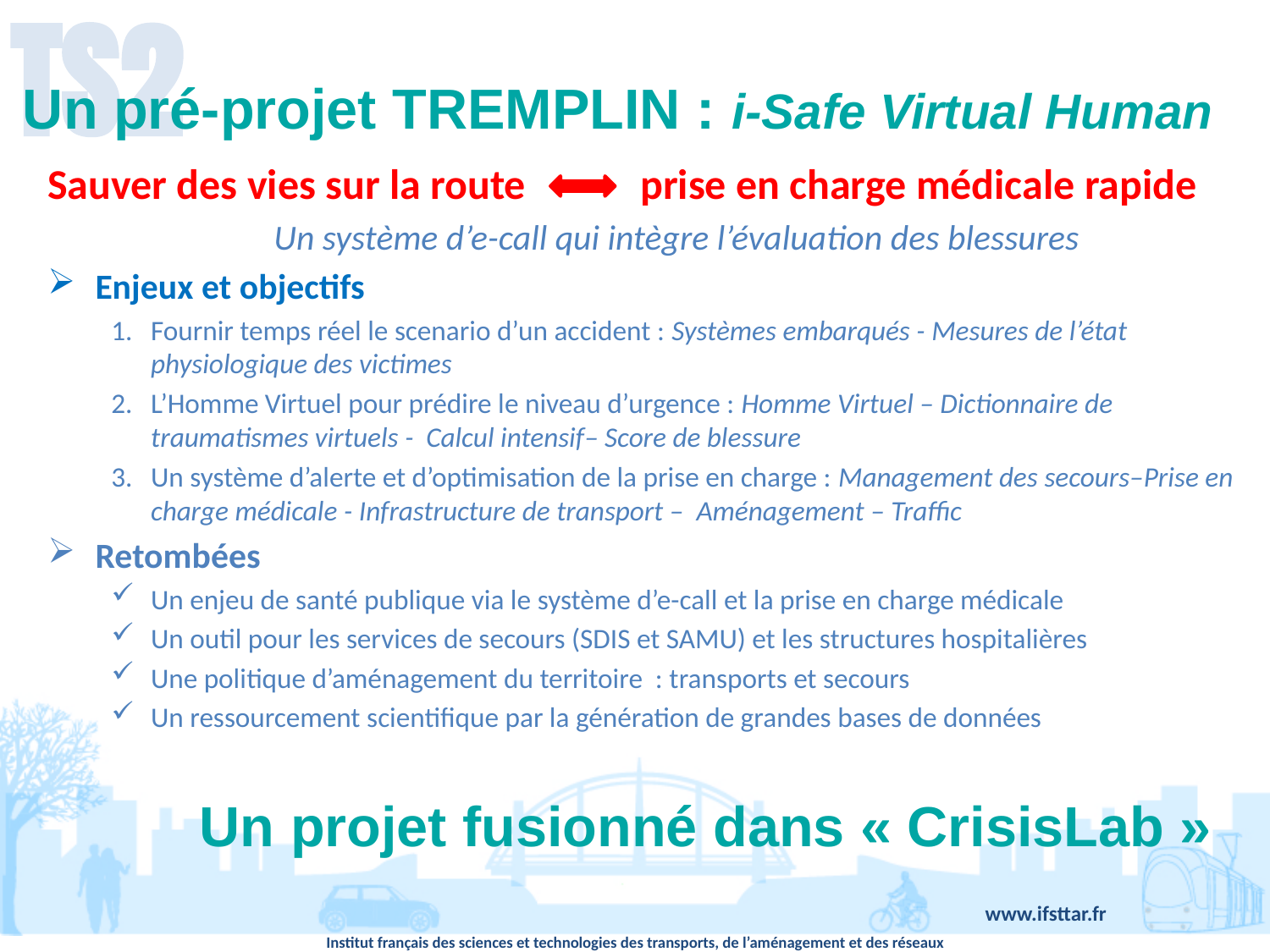

TS2
Un pré-projet TREMPLIN : i-Safe Virtual Human
Sauver des vies sur la route            prise en charge médicale rapide
Un système d’e-call qui intègre l’évaluation des blessures
Enjeux et objectifs
Fournir temps réel le scenario d’un accident : Systèmes embarqués - Mesures de l’état physiologique des victimes
L’Homme Virtuel pour prédire le niveau d’urgence : Homme Virtuel – Dictionnaire de traumatismes virtuels -  Calcul intensif– Score de blessure
Un système d’alerte et d’optimisation de la prise en charge : Management des secours–Prise en charge médicale - Infrastructure de transport –  Aménagement – Traffic
Retombées
Un enjeu de santé publique via le système d’e-call et la prise en charge médicale
Un outil pour les services de secours (SDIS et SAMU) et les structures hospitalières
Une politique d’aménagement du territoire  : transports et secours
Un ressourcement scientifique par la génération de grandes bases de données

Un projet fusionné dans « CrisisLab »